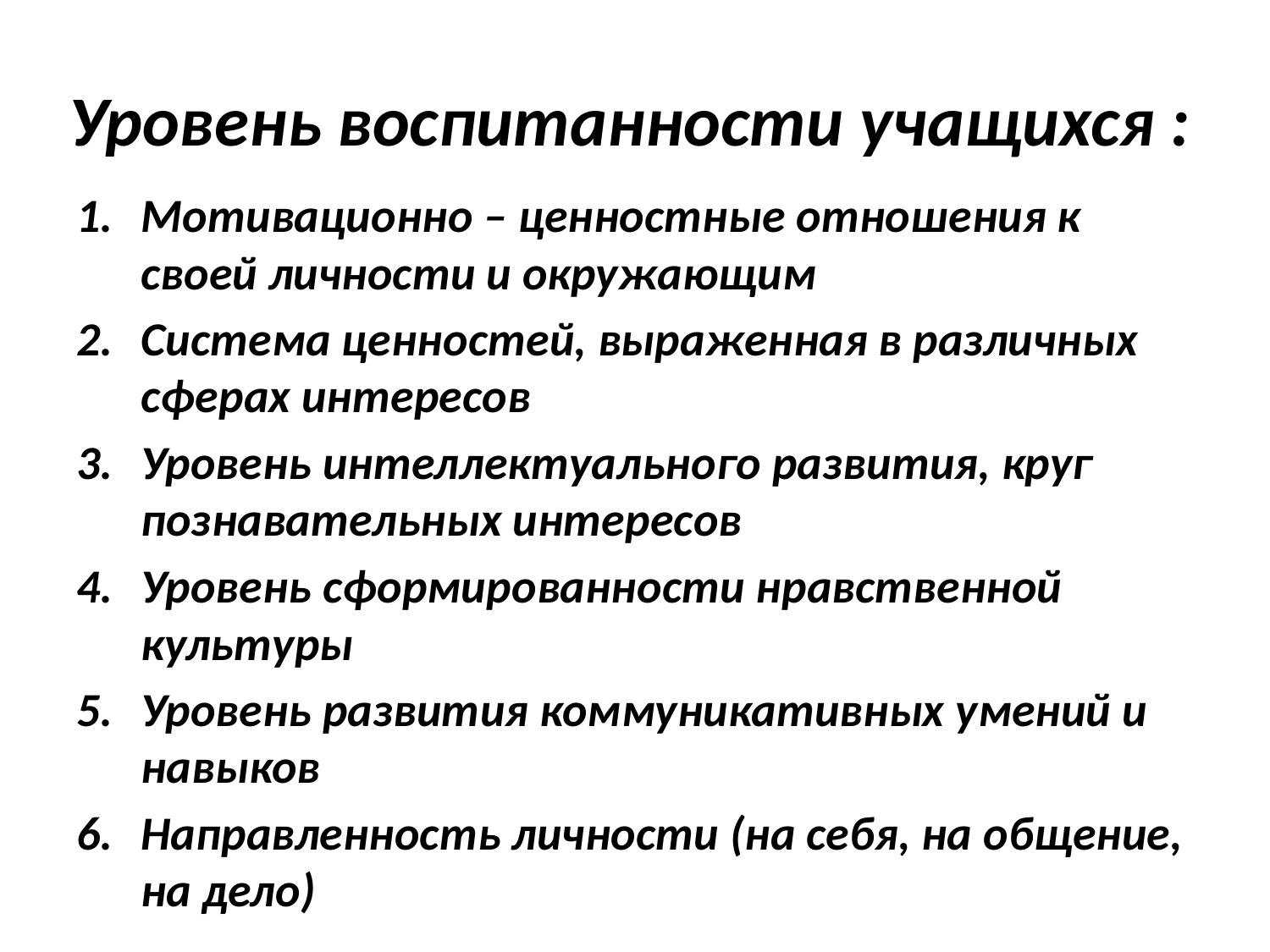

# Уровень воспитанности учащихся :
Мотивационно – ценностные отношения к своей личности и окружающим
Система ценностей, выраженная в различных сферах интересов
Уровень интеллектуального развития, круг познавательных интересов
Уровень сформированности нравственной культуры
Уровень развития коммуникативных умений и навыков
Направленность личности (на себя, на общение, на дело)